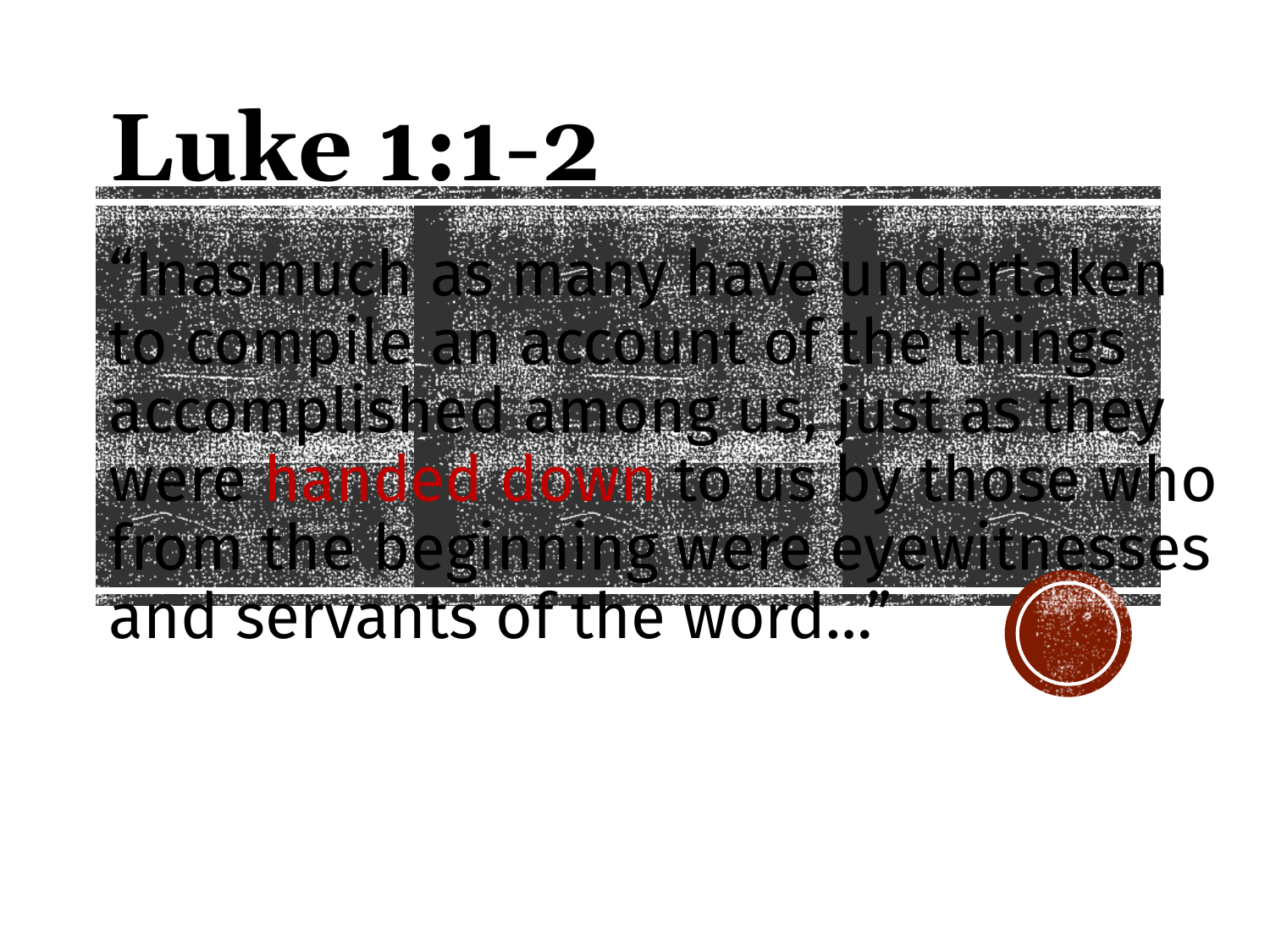

# Luke 1:1-2
“Inasmuch as many have undertaken to compile an account of the things accomplished among us, just as they were handed down to us by those who from the beginning were eyewitnesses and servants of the word…”